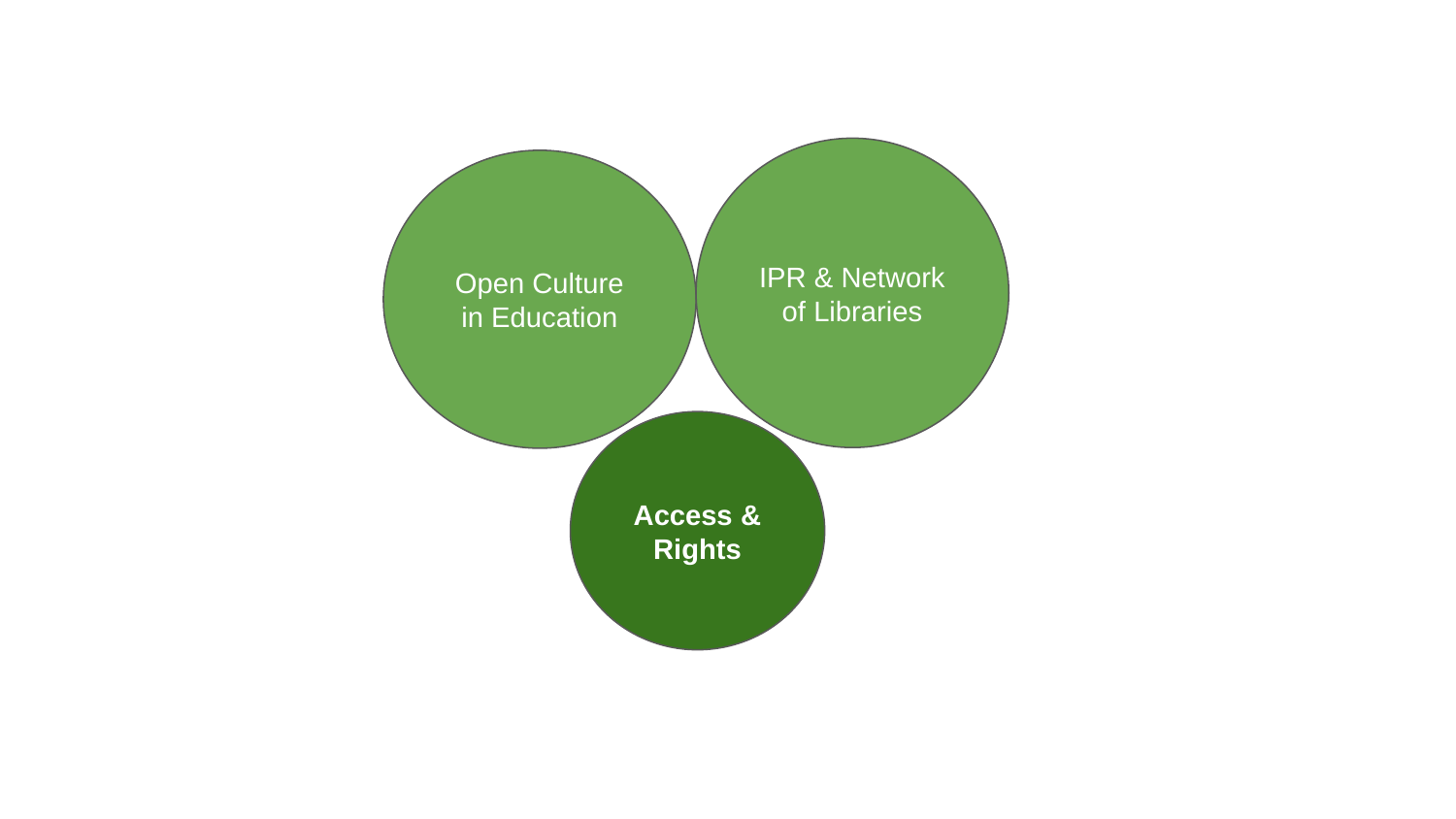

IPR & Network of Libraries
Open Culture in Education
Access & Rights